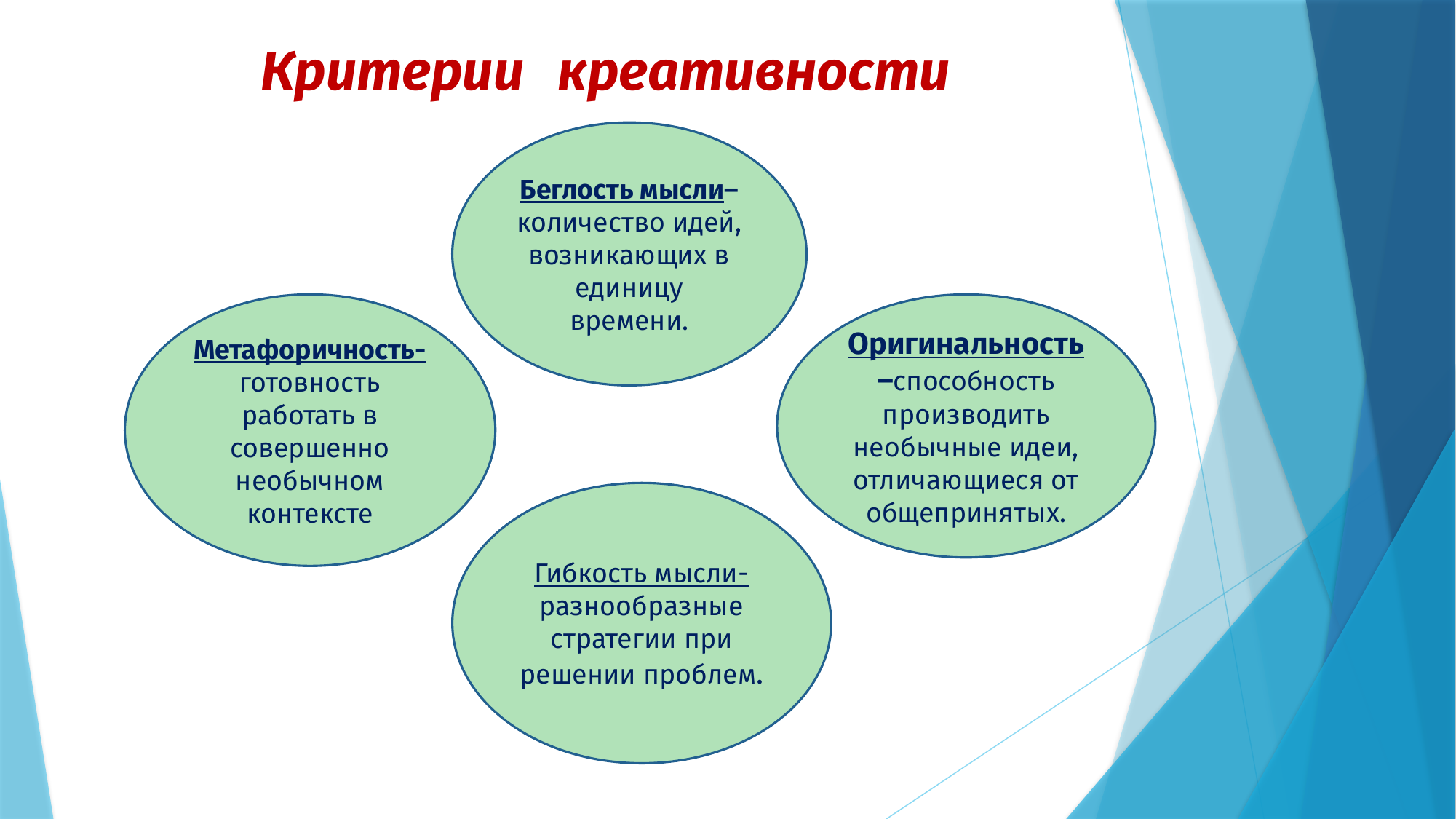

Критерии  креативности
Беглость мысли– количество идей, возникающих в единицу времени.
Метафоричность- готовность работать в совершенно необычном контексте
Оригинальность–способность производить необычные идеи, отличающиеся от общепринятых.
Гибкость мысли- разнообразные стратегии при решении проблем.